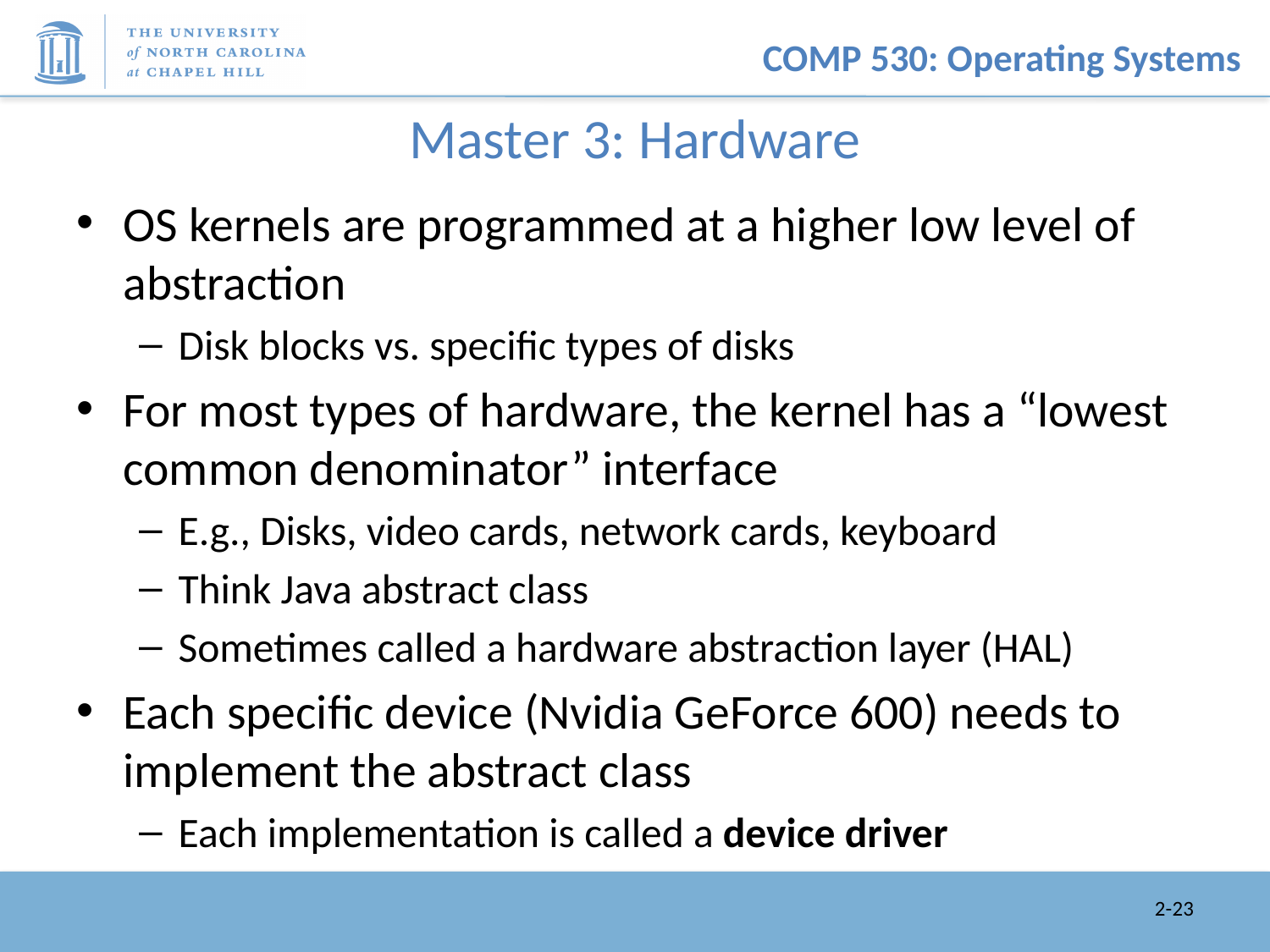

# Master 3: Hardware
OS kernels are programmed at a higher low level of abstraction
Disk blocks vs. specific types of disks
For most types of hardware, the kernel has a “lowest common denominator” interface
E.g., Disks, video cards, network cards, keyboard
Think Java abstract class
Sometimes called a hardware abstraction layer (HAL)
Each specific device (Nvidia GeForce 600) needs to implement the abstract class
Each implementation is called a device driver
2-23